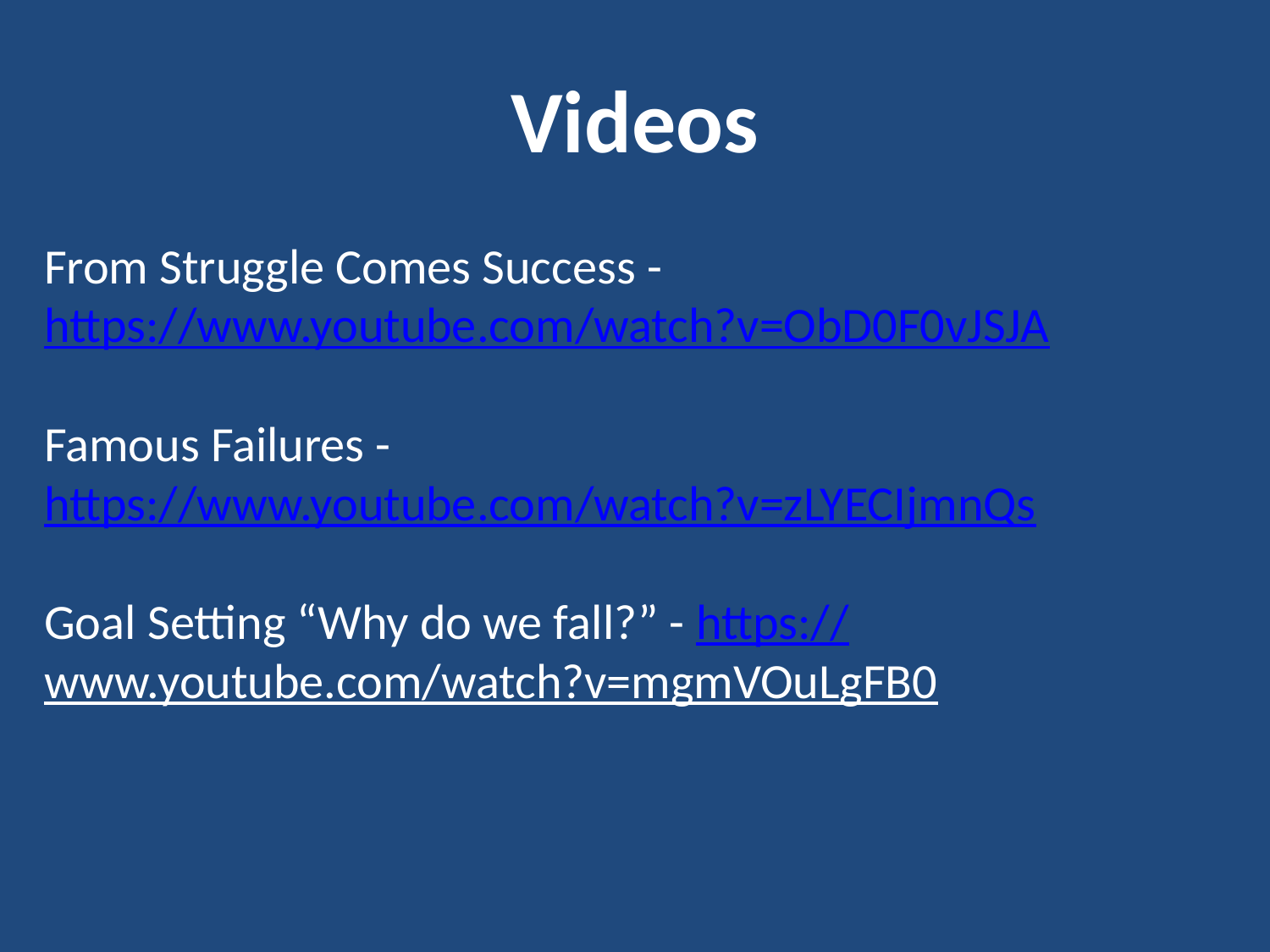

# Videos
From Struggle Comes Success - https://www.youtube.com/watch?v=ObD0F0vJSJA

Famous Failures - https://www.youtube.com/watch?v=zLYECIjmnQs

Goal Setting “Why do we fall?” - https://www.youtube.com/watch?v=mgmVOuLgFB0